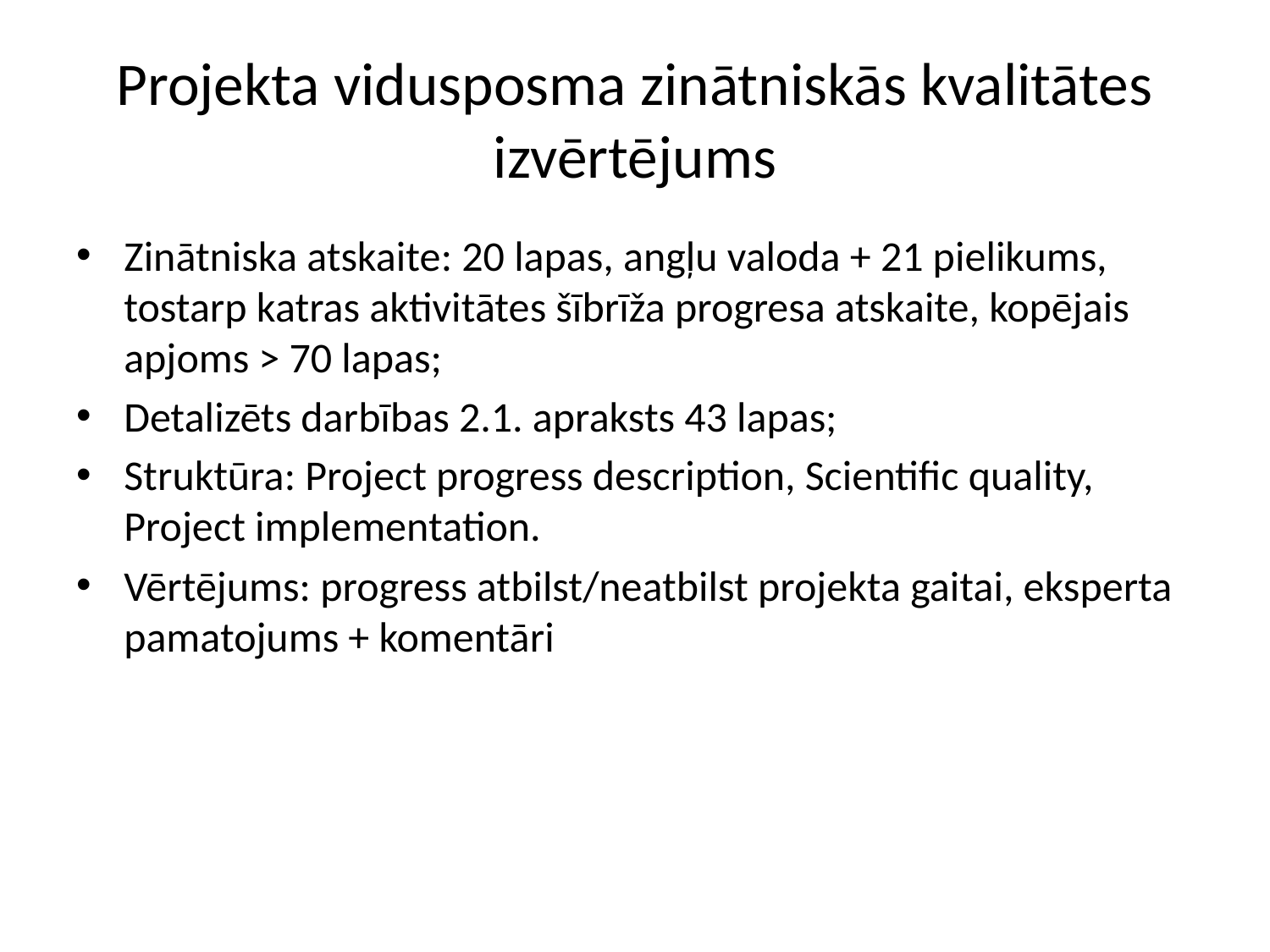

# Projekta vidusposma zinātniskās kvalitātes izvērtējums
Zinātniska atskaite: 20 lapas, angļu valoda + 21 pielikums, tostarp katras aktivitātes šībrīža progresa atskaite, kopējais apjoms > 70 lapas;
Detalizēts darbības 2.1. apraksts 43 lapas;
Struktūra: Project progress description, Scientific quality, Project implementation.
Vērtējums: progress atbilst/neatbilst projekta gaitai, eksperta pamatojums + komentāri